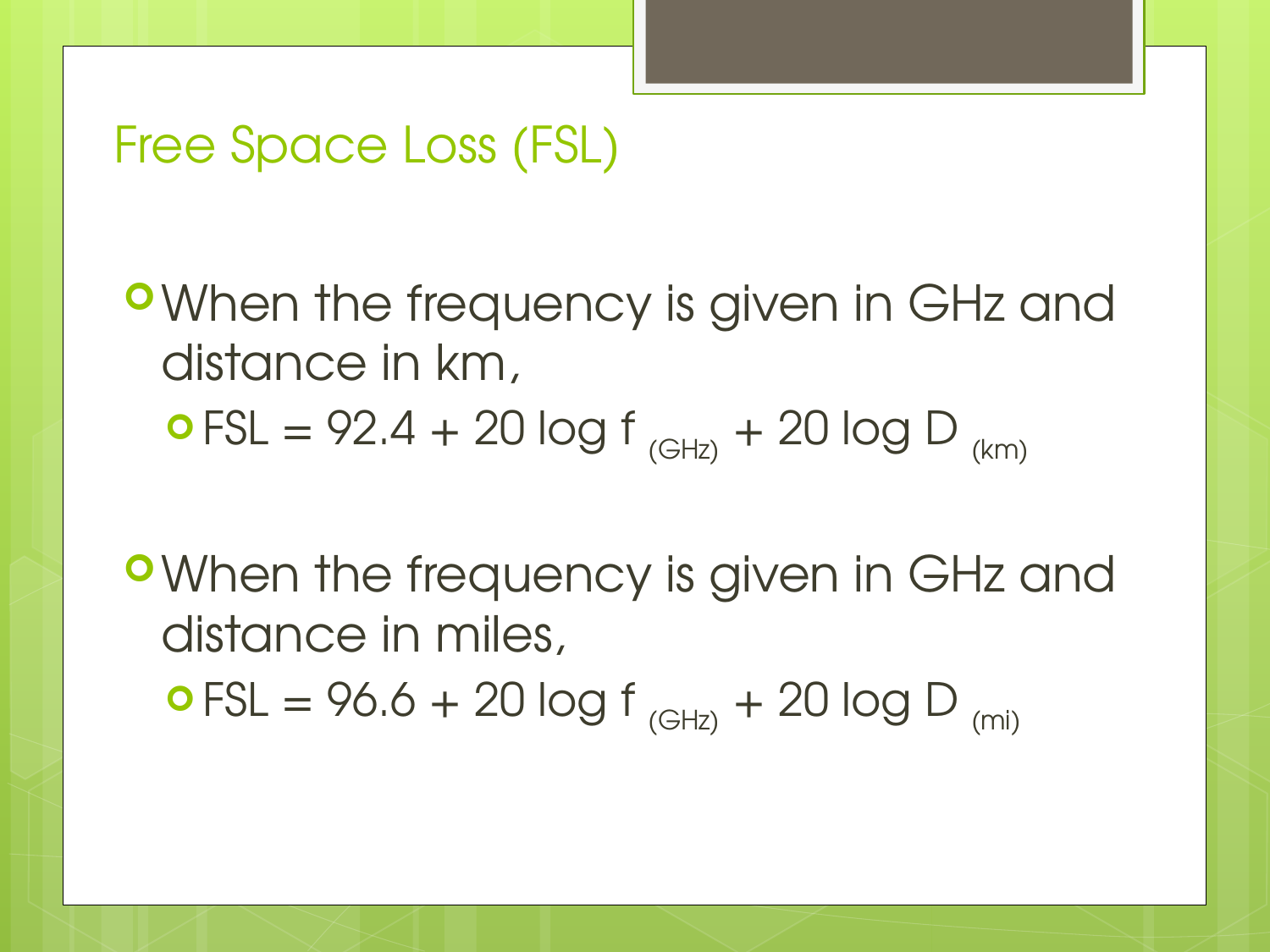

# Free Space Loss (FSL)

When the frequency is given in GHz and distance in km,
FSL = 92.4 + 20 log f (GHz) + 20 log D (km)

When the frequency is given in GHz and distance in miles,
FSL = 96.6 + 20 log f (GHz) + 20 log D (mi)